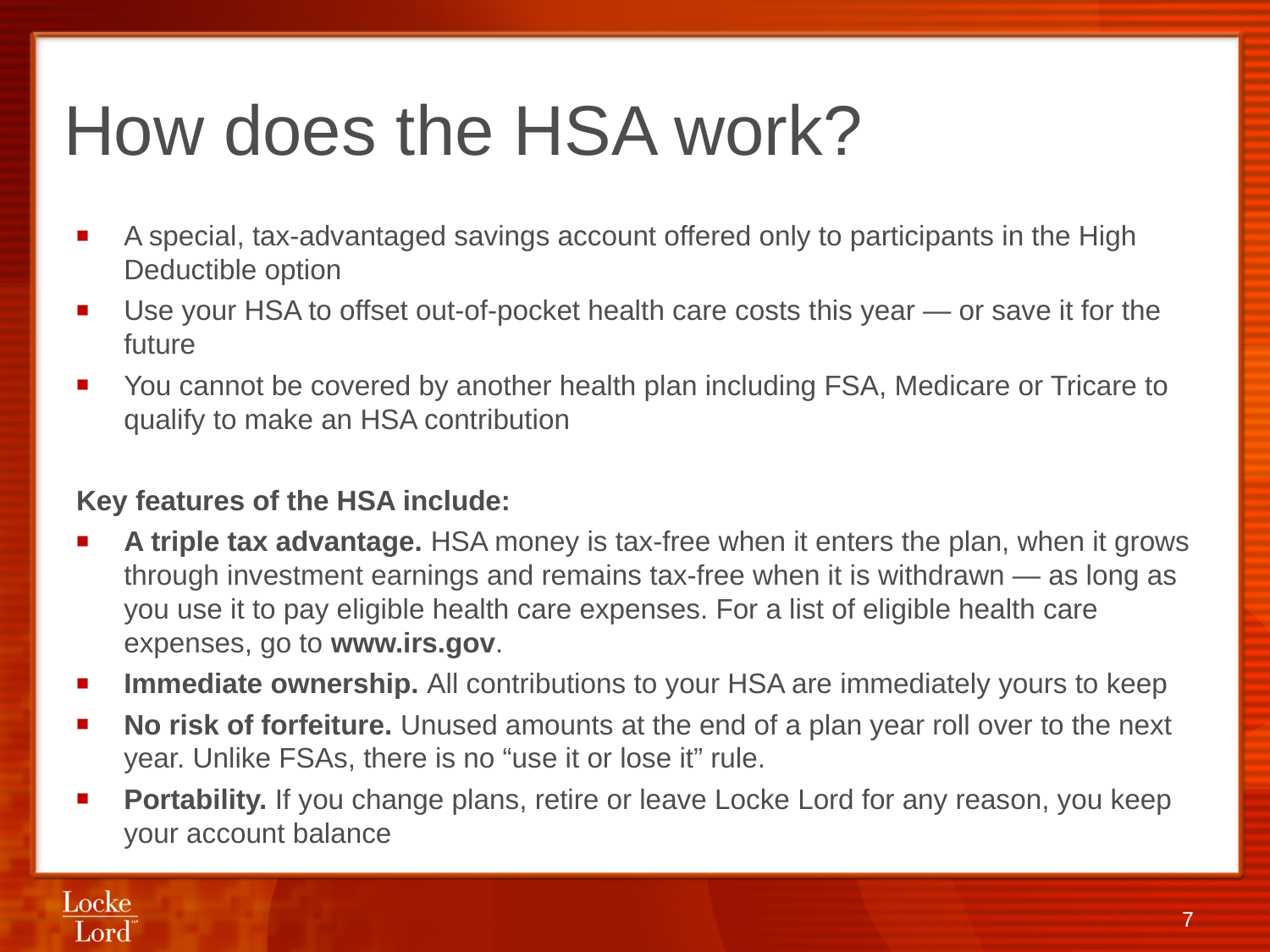

# How does the HSA work?
A special, tax-advantaged savings account offered only to participants in the High Deductible option
Use your HSA to offset out-of-pocket health care costs this year — or save it for the future
You cannot be covered by another health plan including FSA, Medicare or Tricare to qualify to make an HSA contribution

Key features of the HSA include:
A triple tax advantage. HSA money is tax-free when it enters the plan, when it grows through investment earnings and remains tax-free when it is withdrawn — as long as you use it to pay eligible health care expenses. For a list of eligible health care expenses, go to www.irs.gov.
Immediate ownership. All contributions to your HSA are immediately yours to keep
No risk of forfeiture. Unused amounts at the end of a plan year roll over to the next year. Unlike FSAs, there is no “use it or lose it” rule.
Portability. If you change plans, retire or leave Locke Lord for any reason, you keep your account balance
7